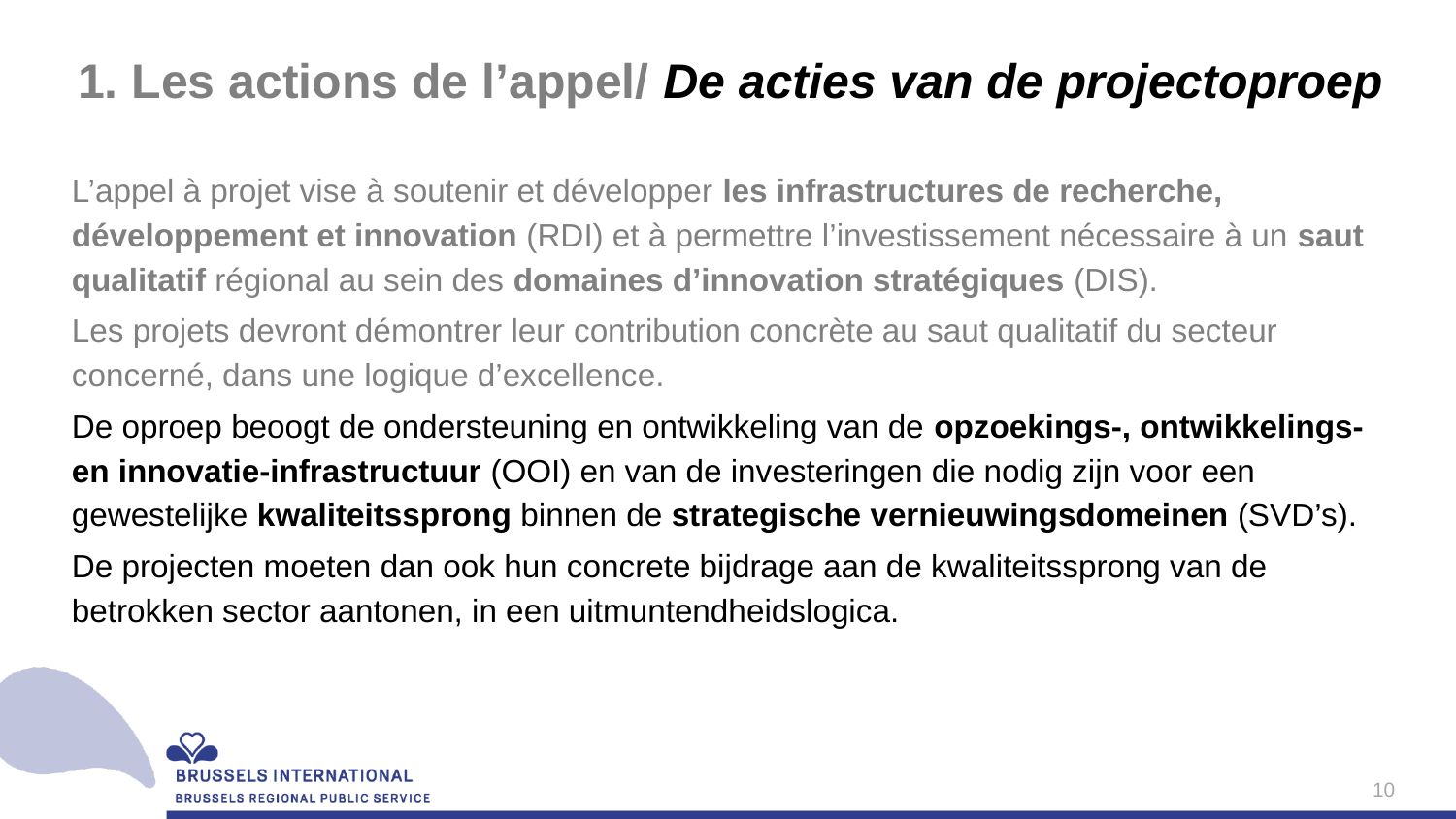

# 1. Les actions de l’appel/ De acties van de projectoproep
L’appel à projet vise à soutenir et développer les infrastructures de recherche, développement et innovation (RDI) et à permettre l’investissement nécessaire à un saut qualitatif régional au sein des domaines d’innovation stratégiques (DIS).
Les projets devront démontrer leur contribution concrète au saut qualitatif du secteur concerné, dans une logique d’excellence.
De oproep beoogt de ondersteuning en ontwikkeling van de opzoekings-, ontwikkelings- en innovatie-infrastructuur (OOI) en van de investeringen die nodig zijn voor een gewestelijke kwaliteitssprong binnen de strategische vernieuwingsdomeinen (SVD’s).
De projecten moeten dan ook hun concrete bijdrage aan de kwaliteitssprong van de betrokken sector aantonen, in een uitmuntendheidslogica.